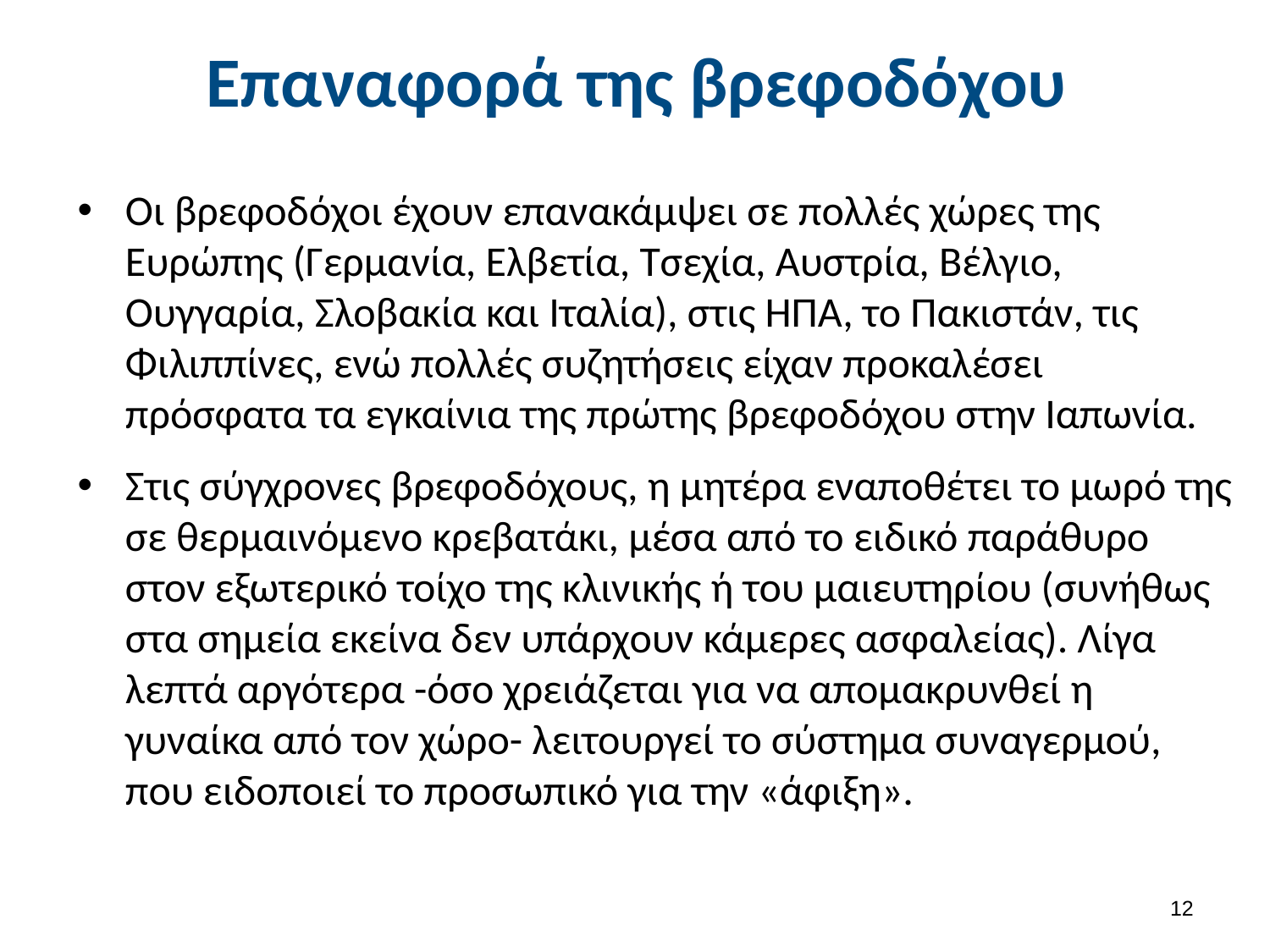

# Επαναφορά της βρεφοδόχου
Οι βρεφοδόχοι έχουν επανακάμψει σε πολλές χώρες της Ευρώπης (Γερμανία, Ελβετία, Τσεχία, Αυστρία, Βέλγιο, Ουγγαρία, Σλοβακία και Ιταλία), στις ΗΠΑ, το Πακιστάν, τις Φιλιππίνες, ενώ πολλές συζητήσεις είχαν προκαλέσει πρόσφατα τα εγκαίνια της πρώτης βρεφοδόχου στην Ιαπωνία.
Στις σύγχρονες βρεφοδόχους, η μητέρα εναποθέτει το μωρό της σε θερμαινόμενο κρεβατάκι, μέσα από το ειδικό παράθυρο στον εξωτερικό τοίχο της κλινικής ή του μαιευτηρίου (συνήθως στα σημεία εκείνα δεν υπάρχουν κάμερες ασφαλείας). Λίγα λεπτά αργότερα -όσο χρειάζεται για να απομακρυνθεί η γυναίκα από τον χώρο- λειτουργεί το σύστημα συναγερμού, που ειδοποιεί το προσωπικό για την «άφιξη».

12